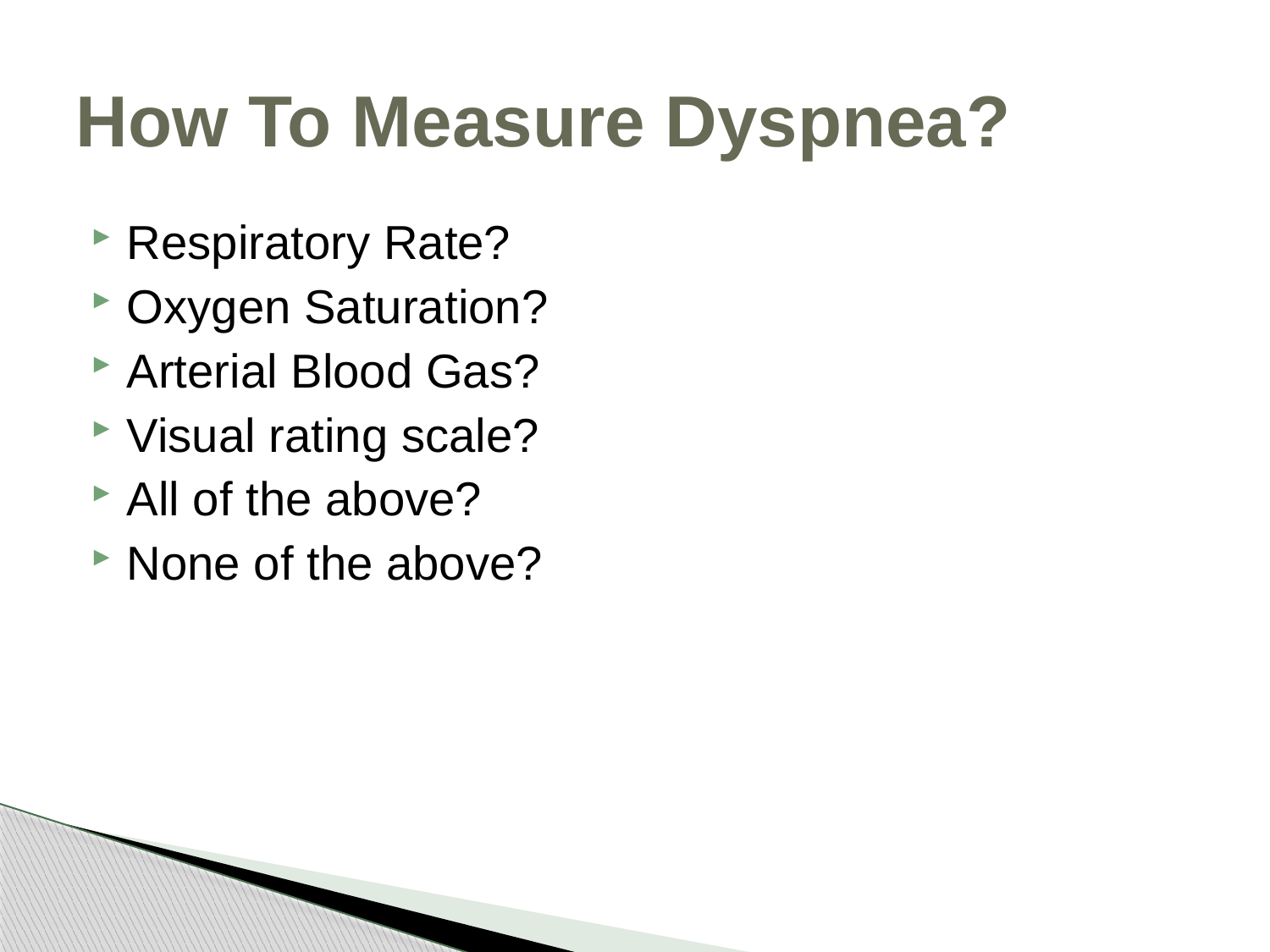

# How To Measure Dyspnea?
Respiratory Rate?
Oxygen Saturation?
Arterial Blood Gas?
Visual rating scale?
All of the above?
None of the above?